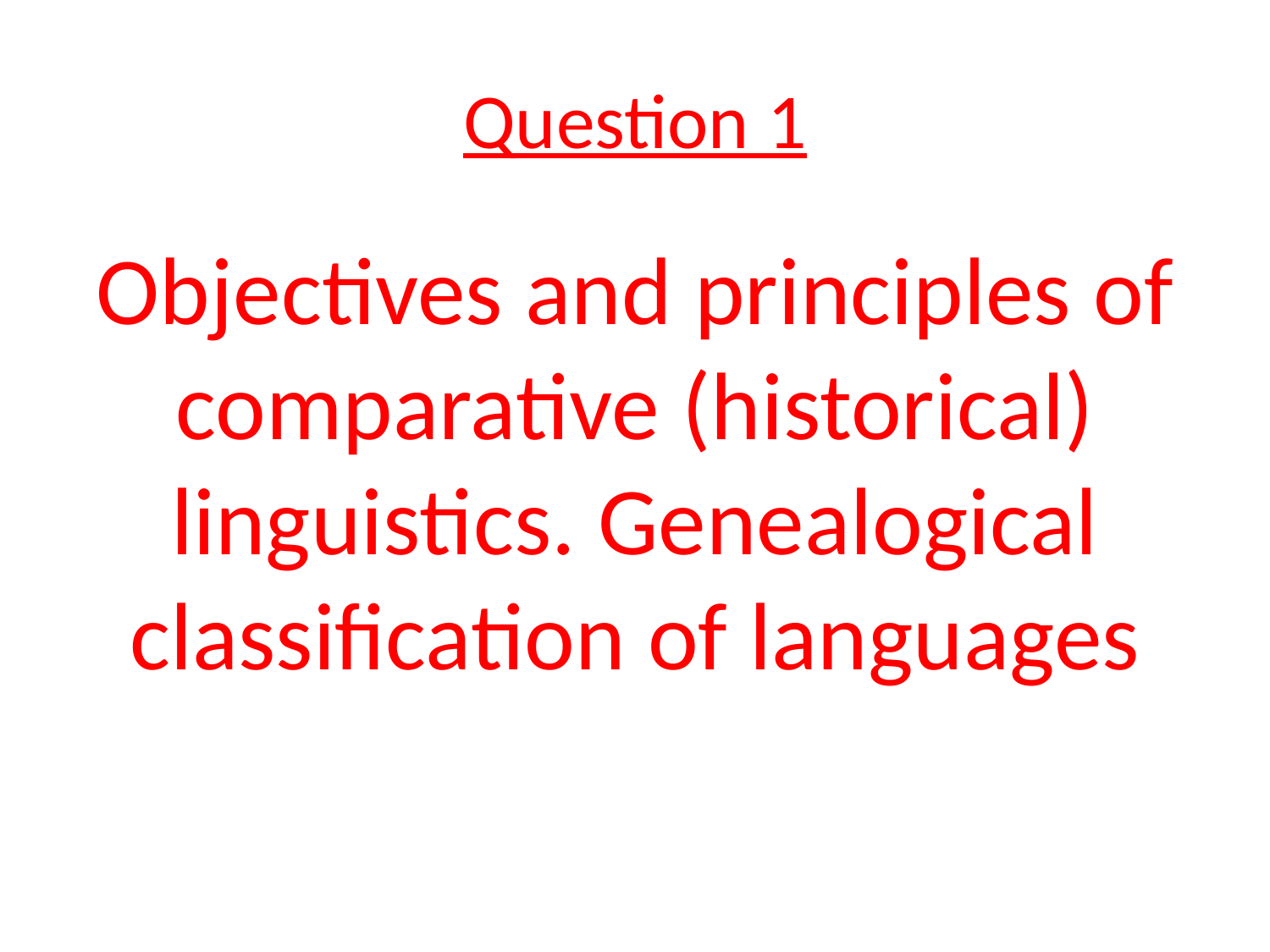

# Question 1
Objectives and principles of comparative (historical) linguistics. Genealogical classification of languages